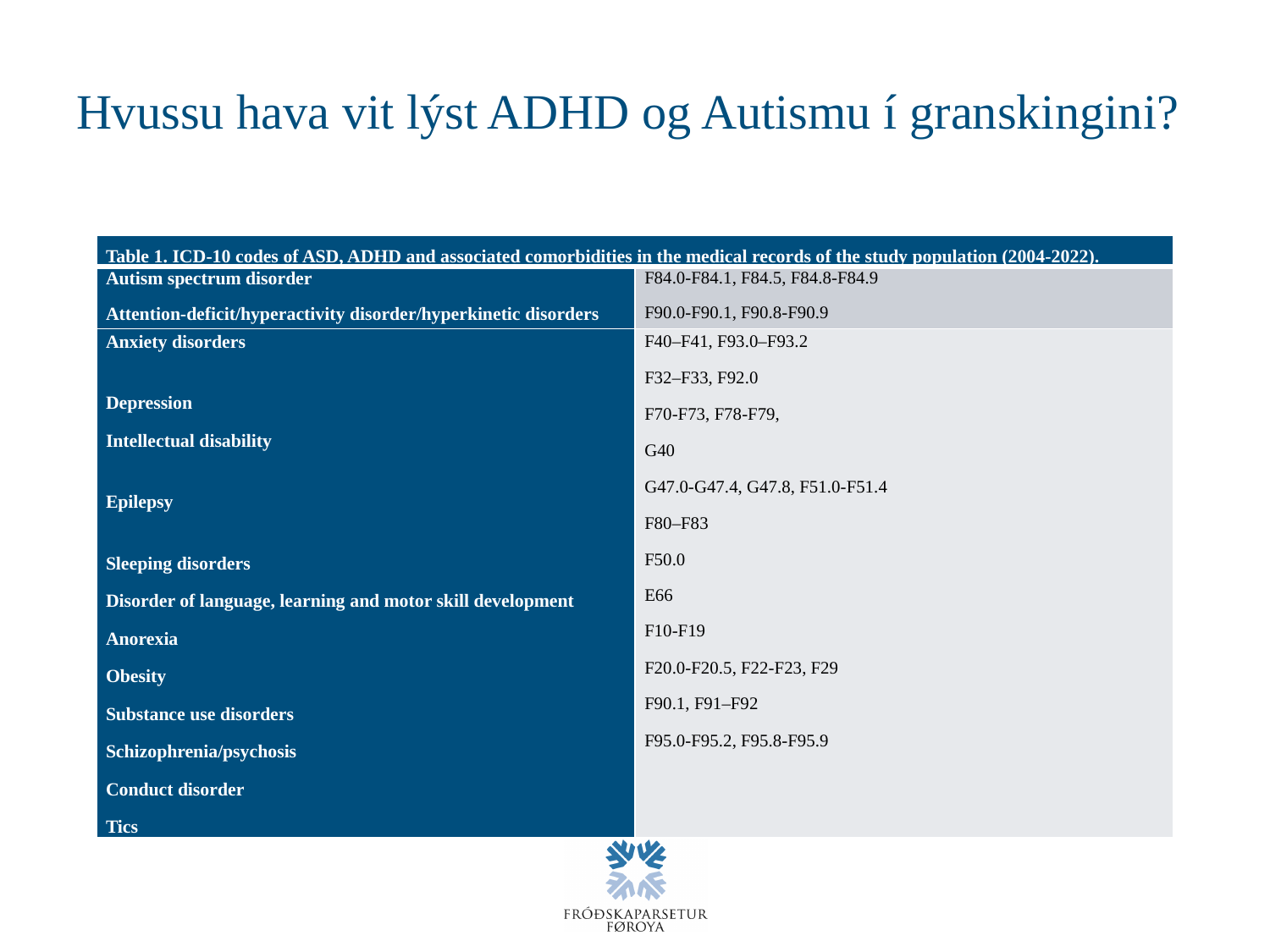

# Hvussu hava vit lýst ADHD og Autismu í granskingini?
| Table 1. ICD-10 codes of ASD, ADHD and associated comorbidities in the medical records of the study population (2004-2022). |  |
| --- | --- |
| Autism spectrum disorder Attention-deficit/hyperactivity disorder/hyperkinetic disorders | F84.0-F84.1, F84.5, F84.8-F84.9 F90.0-F90.1, F90.8-F90.9 |
| Anxiety disorders Depression Intellectual disability Epilepsy Sleeping disorders Disorder of language, learning and motor skill development Anorexia Obesity Substance use disorders Schizophrenia/psychosis Conduct disorder Tics | F40–F41, F93.0–F93.2 F32–F33, F92.0 F70-F73, F78-F79, G40 G47.0-G47.4, G47.8, F51.0-F51.4 F80–F83 F50.0 E66 F10-F19 F20.0-F20.5, F22-F23, F29 F90.1, F91–F92 F95.0-F95.2, F95.8-F95.9 |